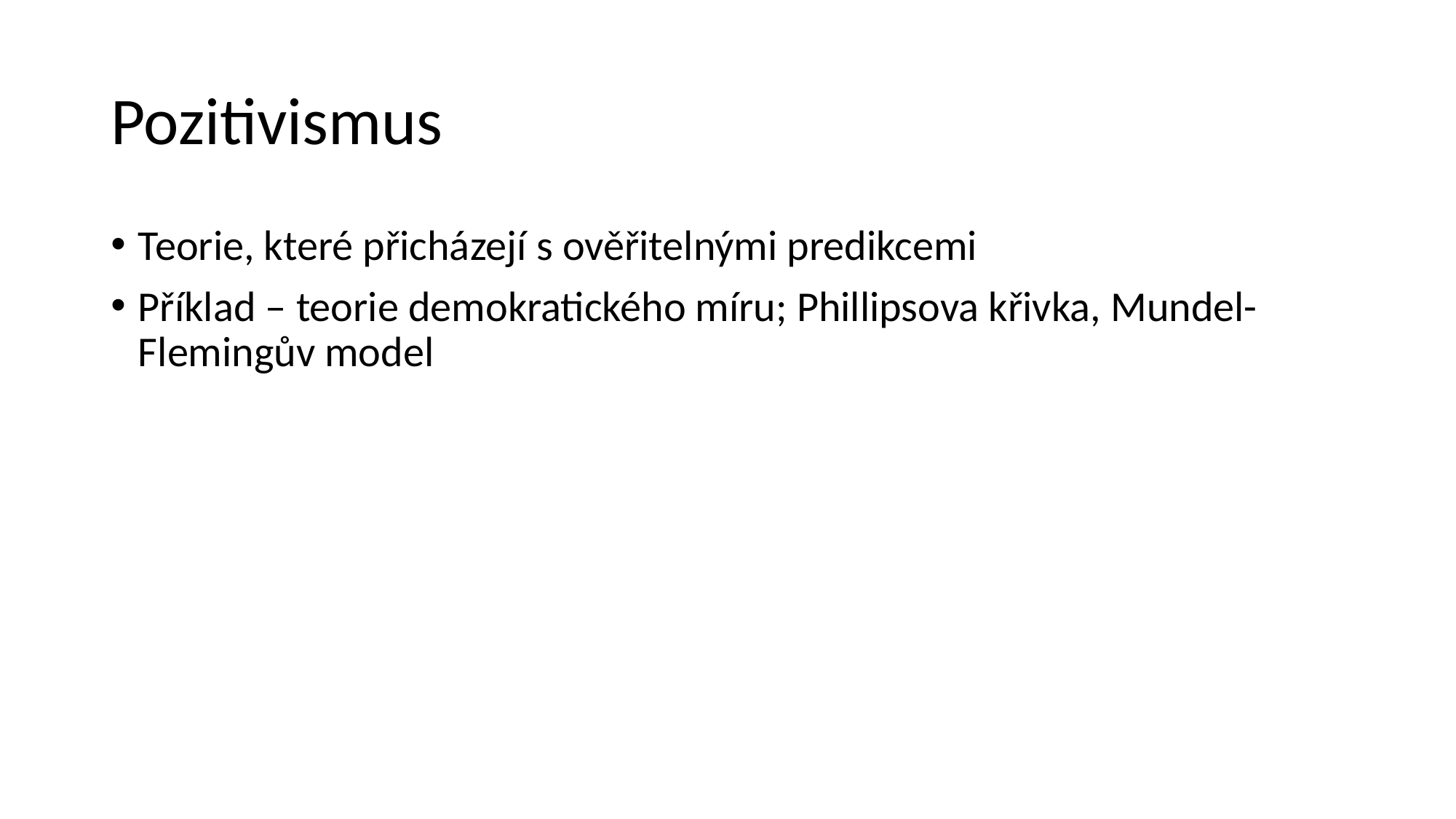

# Pozitivismus
Teorie, které přicházejí s ověřitelnými predikcemi
Příklad – teorie demokratického míru; Phillipsova křivka, Mundel-Flemingův model